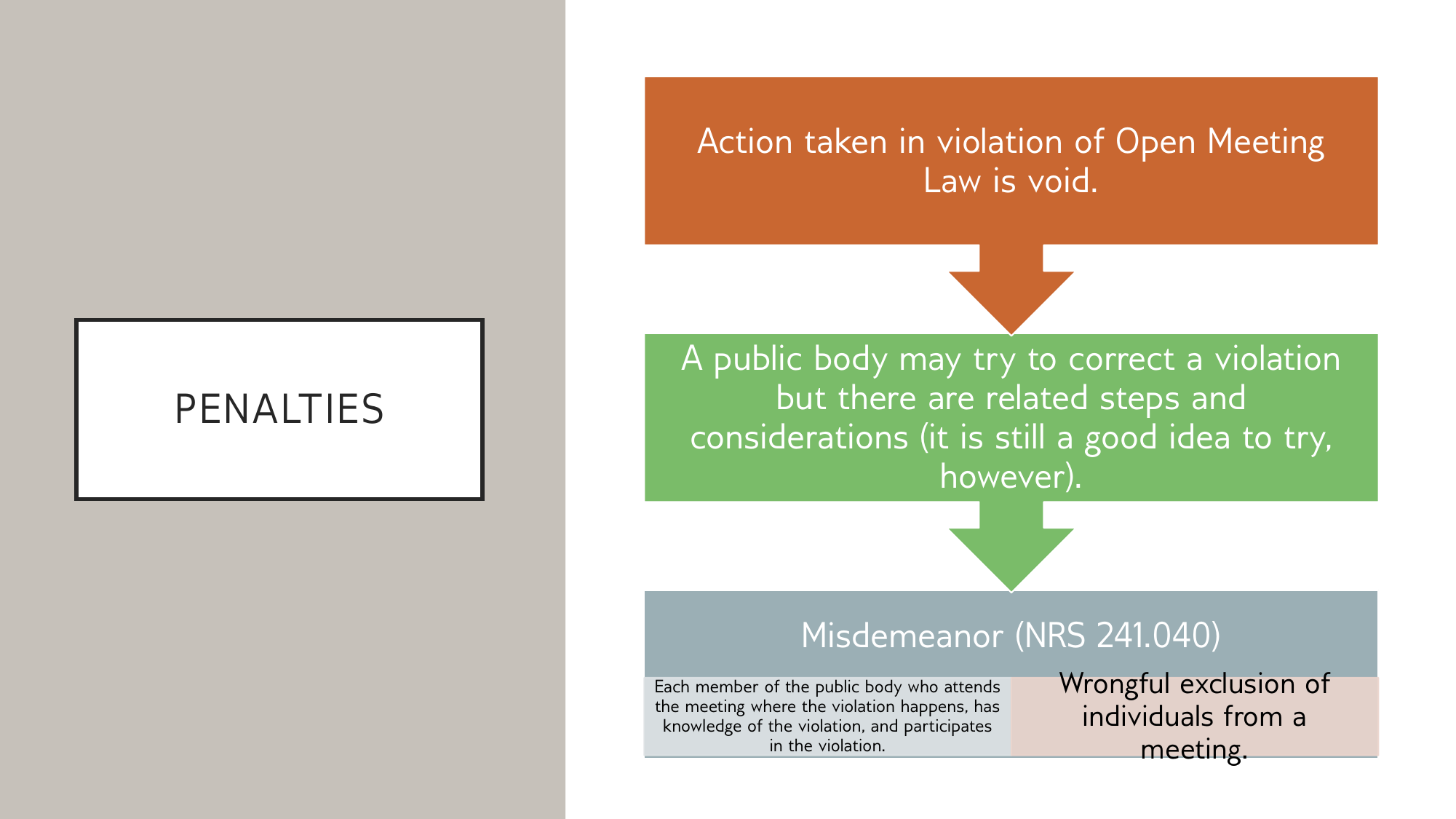

Misdemeanor (NRS 241.040)
Each member of the public body who attends the meeting where the violation happens, has knowledge of the violation, and participates in the violation.
Wrongful exclusion of individuals from a meeting.
A public body may try to correct a violation but there are related steps and considerations (it is still a good idea to try, however).
Action taken in violation of Open Meeting Law is void.
# Penalties